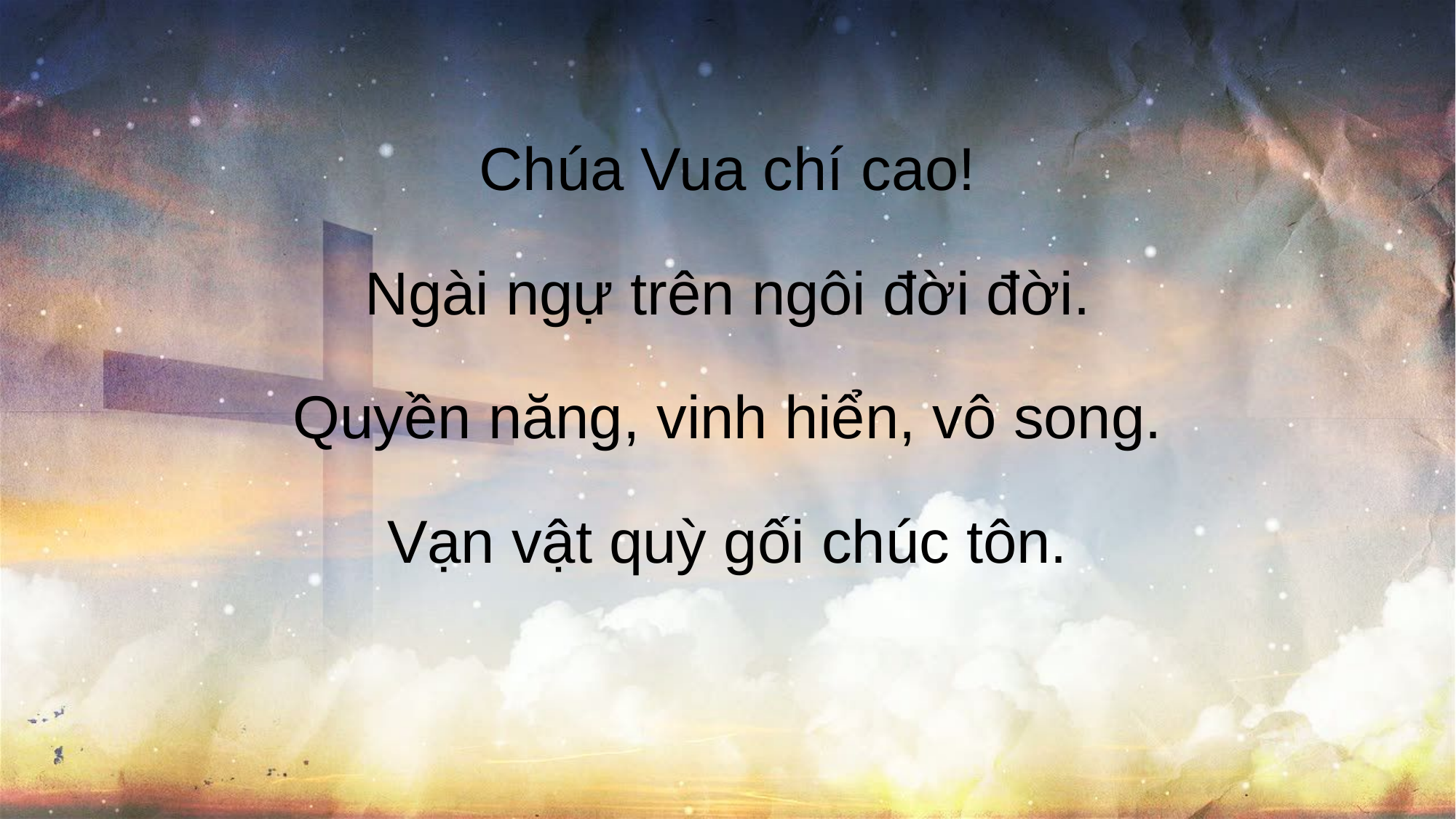

Chúa Vua chí cao!
Ngài ngự trên ngôi đời đời.
Quyền năng, vinh hiển, vô song.
Vạn vật quỳ gối chúc tôn.